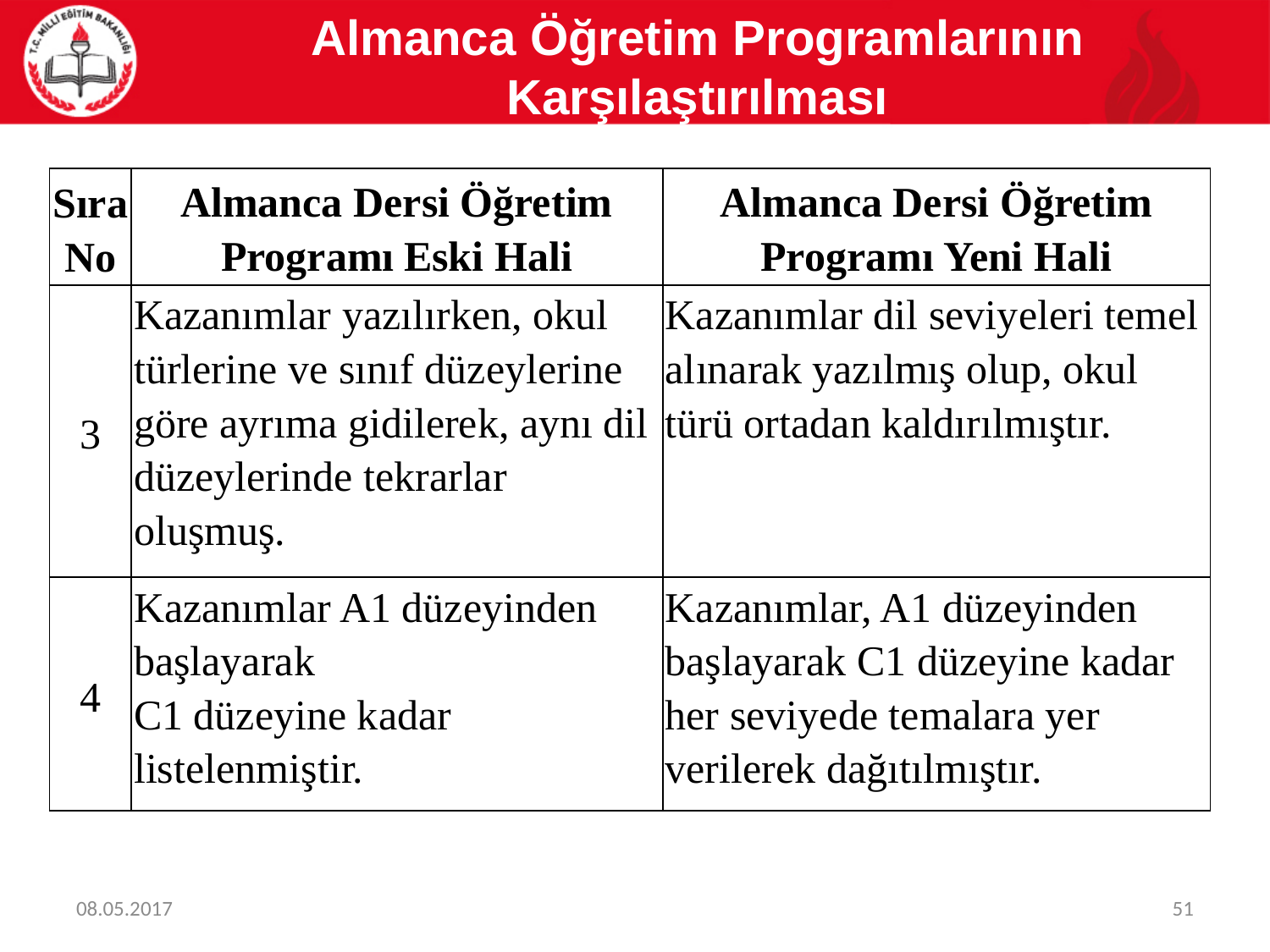

Almanca Öğretim Programlarının Karşılaştırılması
| Sıra No | Almanca Dersi Öğretim Programı Eski Hali | Almanca Dersi Öğretim Programı Yeni Hali |
| --- | --- | --- |
| 3 | Kazanımlar yazılırken, okul türlerine ve sınıf düzeylerine göre ayrıma gidilerek, aynı dil düzeylerinde tekrarlar oluşmuş. | Kazanımlar dil seviyeleri temel alınarak yazılmış olup, okul türü ortadan kaldırılmıştır. |
| 4 | Kazanımlar A1 düzeyinden başlayarak C1 düzeyine kadar listelenmiştir. | Kazanımlar, A1 düzeyinden başlayarak C1 düzeyine kadar her seviyede temalara yer verilerek dağıtılmıştır. |
08.05.2017
51